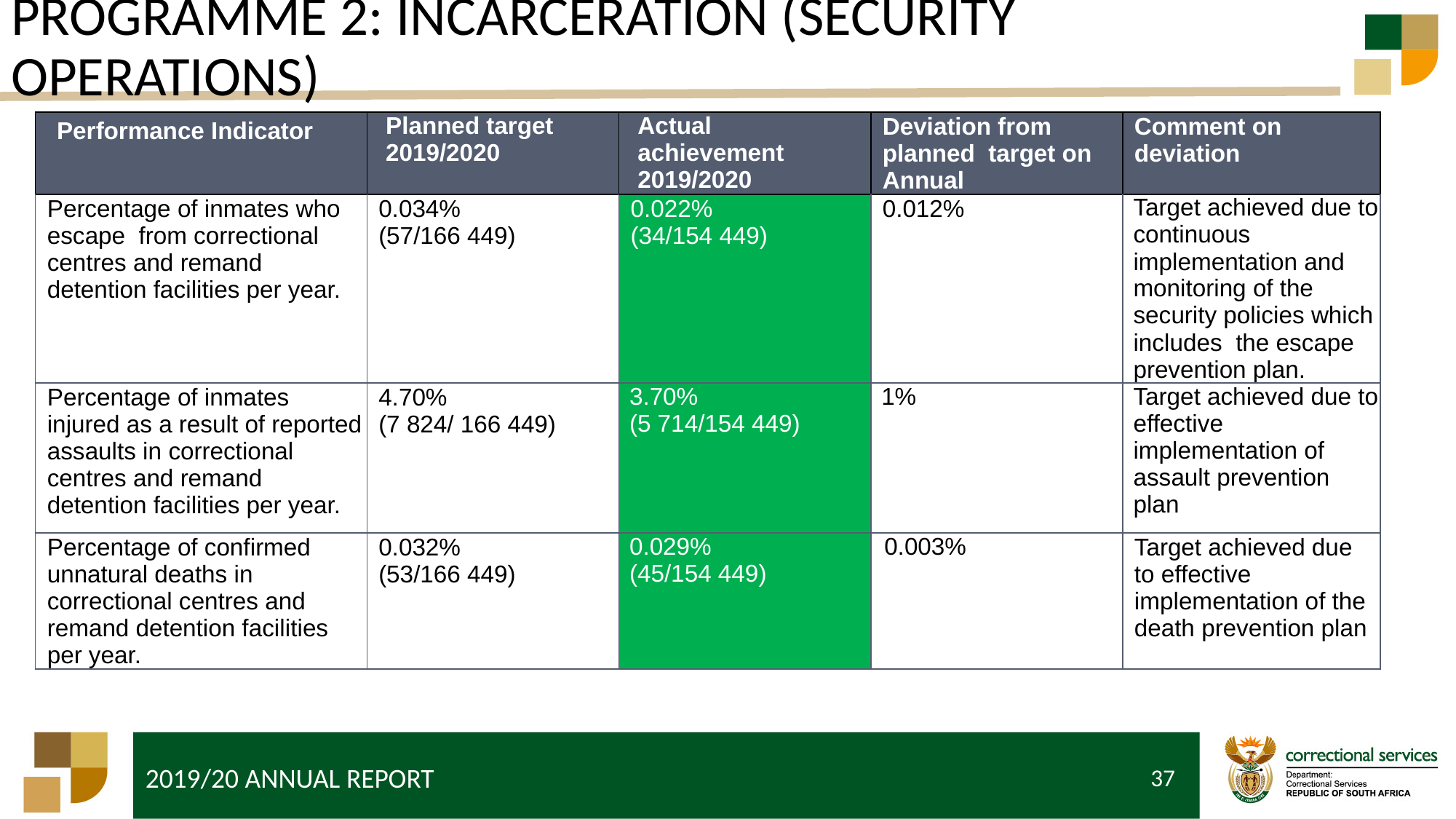

# PROGRAMME 2: INCARCERATION (SECURITY OPERATIONS)
| Performance Indicator | Planned target 2019/2020 | Actual achievement 2019/2020 | Deviation from planned target on Annual | Comment on deviation |
| --- | --- | --- | --- | --- |
| Percentage of inmates who escape from correctional centres and remand detention facilities per year. | 0.034% (57/166 449) | 0.022% (34/154 449) | 0.012% | Target achieved due to continuous implementation and monitoring of the security policies which includes the escape prevention plan. |
| Percentage of inmates injured as a result of reported assaults in correctional centres and remand detention facilities per year. | 4.70% (7 824/ 166 449) | 3.70% (5 714/154 449) | 1% | Target achieved due to effective implementation of assault prevention plan |
| Percentage of confirmed unnatural deaths in correctional centres and remand detention facilities per year. | 0.032% (53/166 449) | 0.029% (45/154 449) | 0.003% | Target achieved due to effective implementation of the death prevention plan |
37